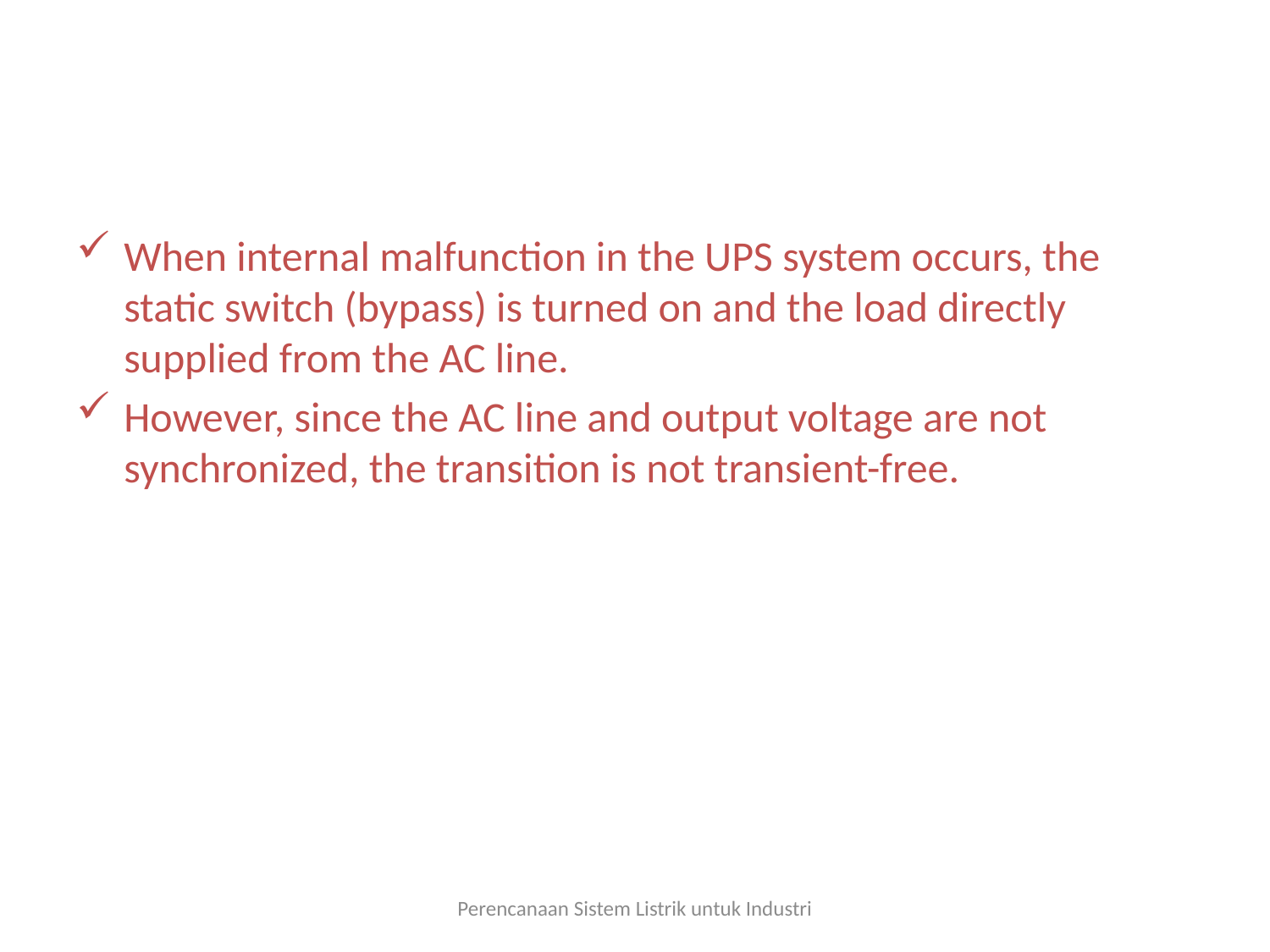

#
When internal malfunction in the UPS system occurs, the  static switch (bypass) is turned on and the load directly supplied from the AC line.
However, since the AC line and output voltage are not synchronized, the transition is not transient-free.
Perencanaan Sistem Listrik untuk Industri